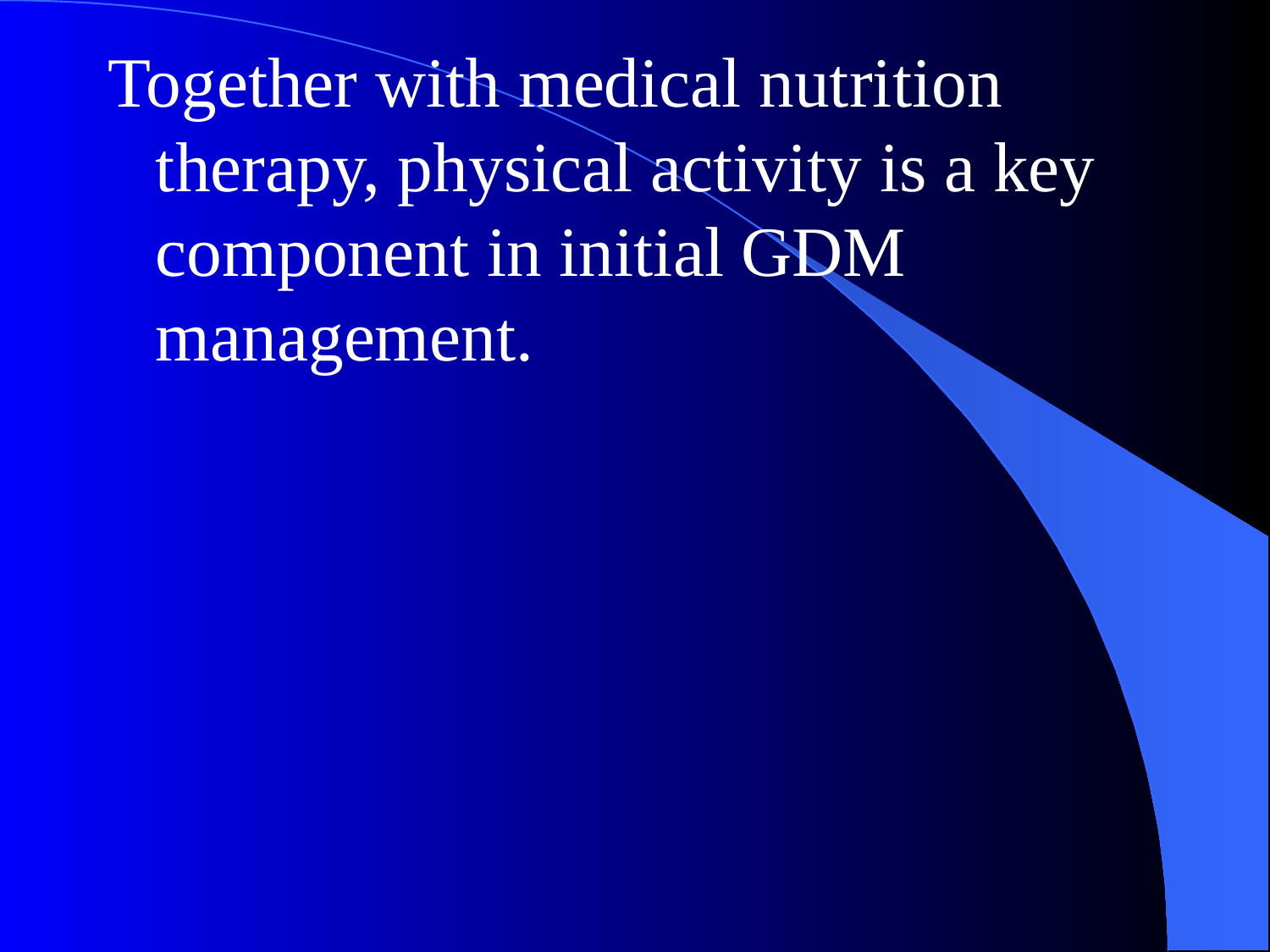

Together with medical nutrition therapy, physical activity is a key component in initial GDM management.